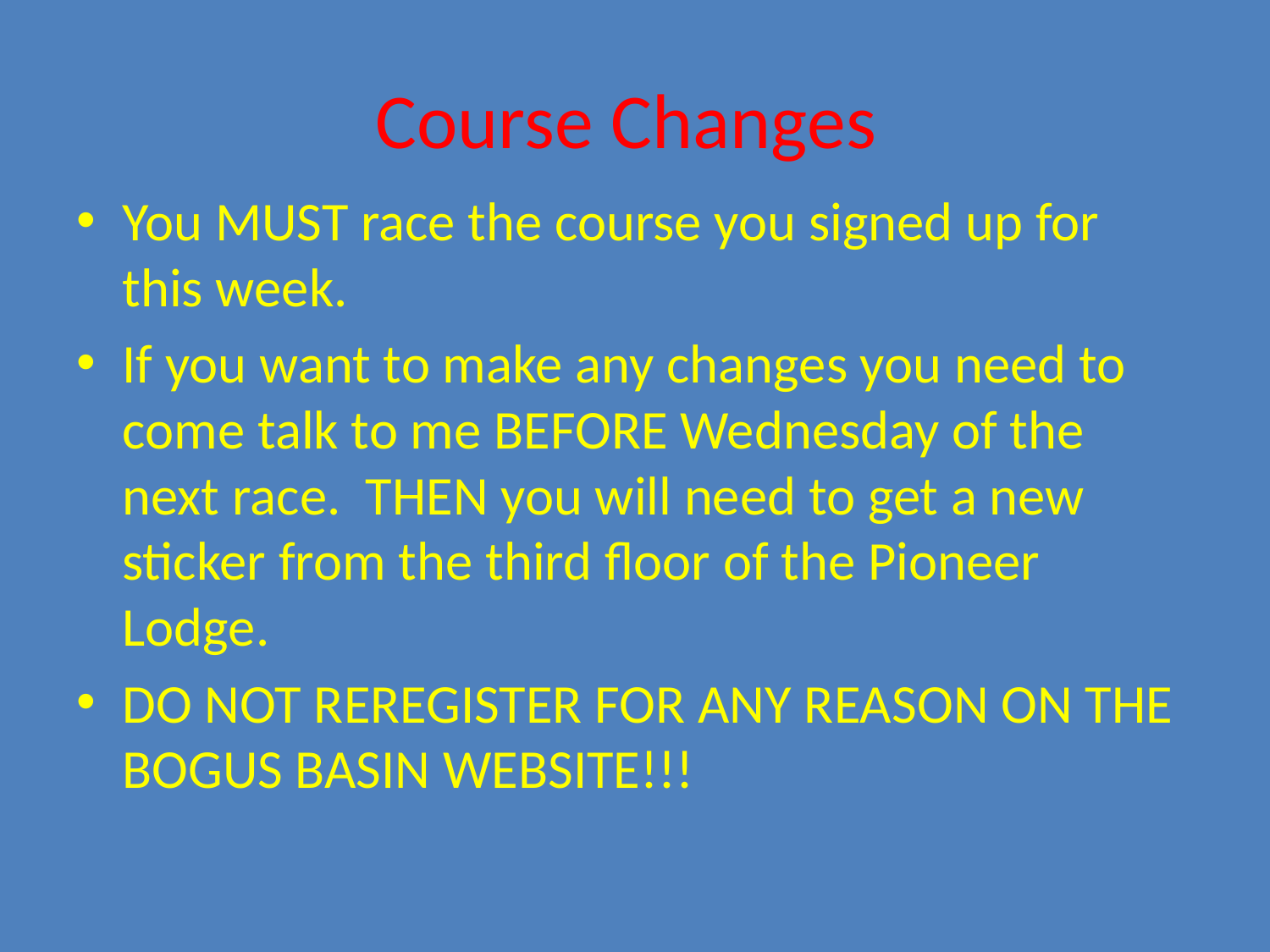

# Course Changes
You MUST race the course you signed up for this week.
If you want to make any changes you need to come talk to me BEFORE Wednesday of the next race.  THEN you will need to get a new sticker from the third floor of the Pioneer Lodge.
DO NOT REREGISTER FOR ANY REASON ON THE BOGUS BASIN WEBSITE!!!